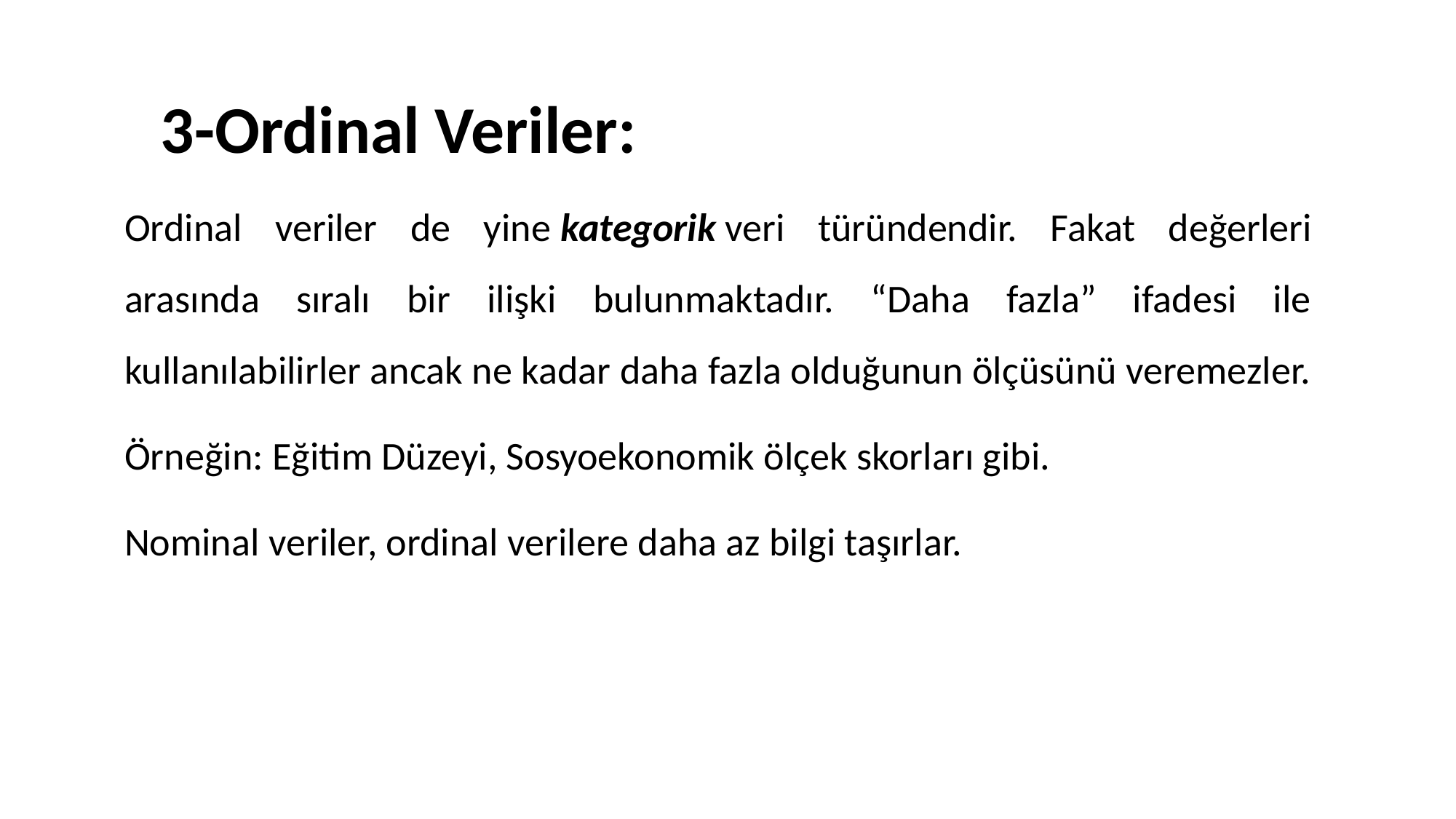

# 3-Ordinal Veriler:
Ordinal veriler de yine kategorik veri türündendir. Fakat değerleri arasında sıralı bir ilişki bulunmaktadır. “Daha fazla” ifadesi ile kullanılabilirler ancak ne kadar daha fazla olduğunun ölçüsünü veremezler.
Örneğin: Eğitim Düzeyi, Sosyoekonomik ölçek skorları gibi.
Nominal veriler, ordinal verilere daha az bilgi taşırlar.